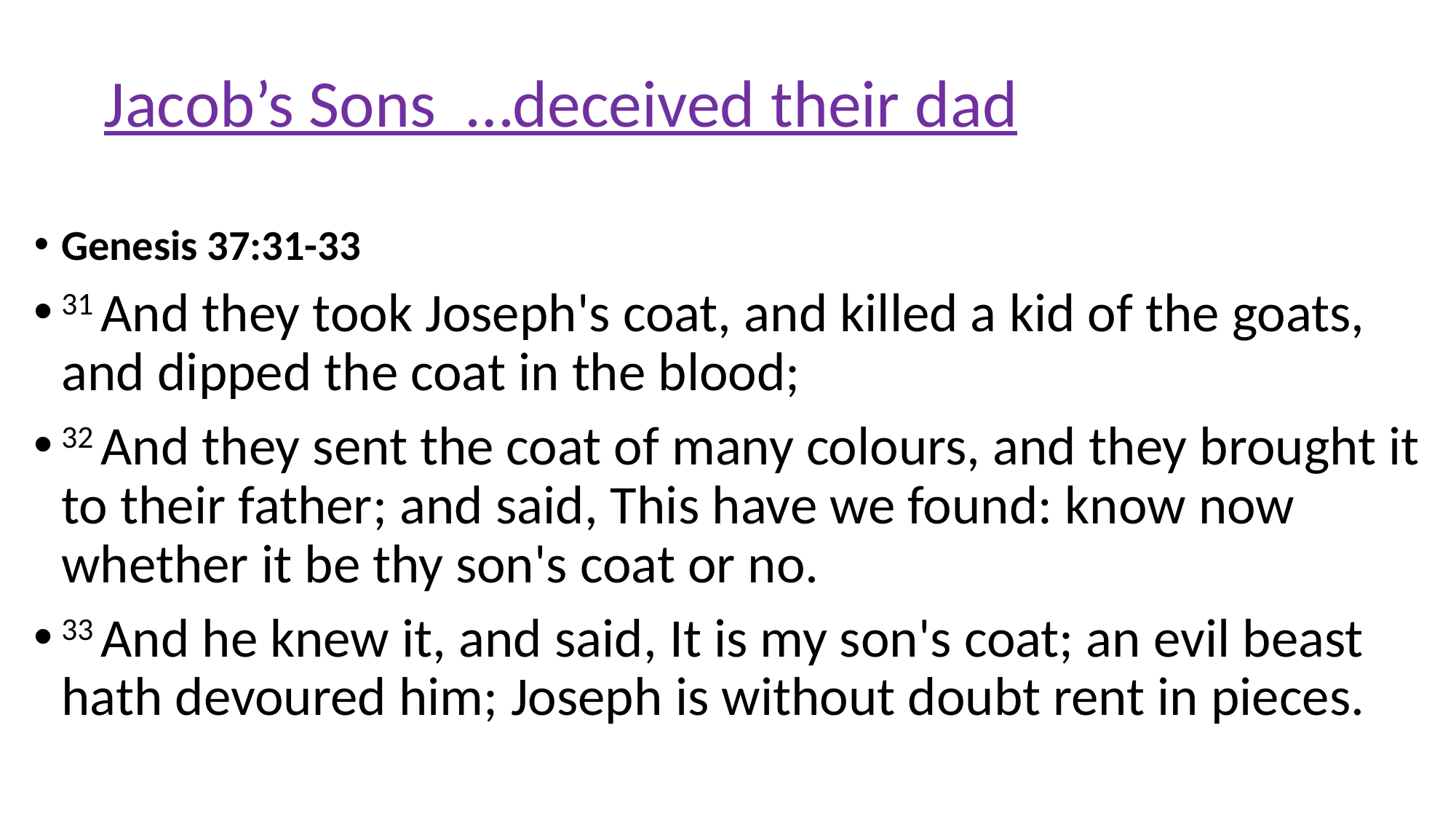

# Jacob’s Sons  …deceived their dad
Genesis 37:31-33
31 And they took Joseph's coat, and killed a kid of the goats, and dipped the coat in the blood;
32 And they sent the coat of many colours, and they brought it to their father; and said, This have we found: know now whether it be thy son's coat or no.
33 And he knew it, and said, It is my son's coat; an evil beast hath devoured him; Joseph is without doubt rent in pieces.